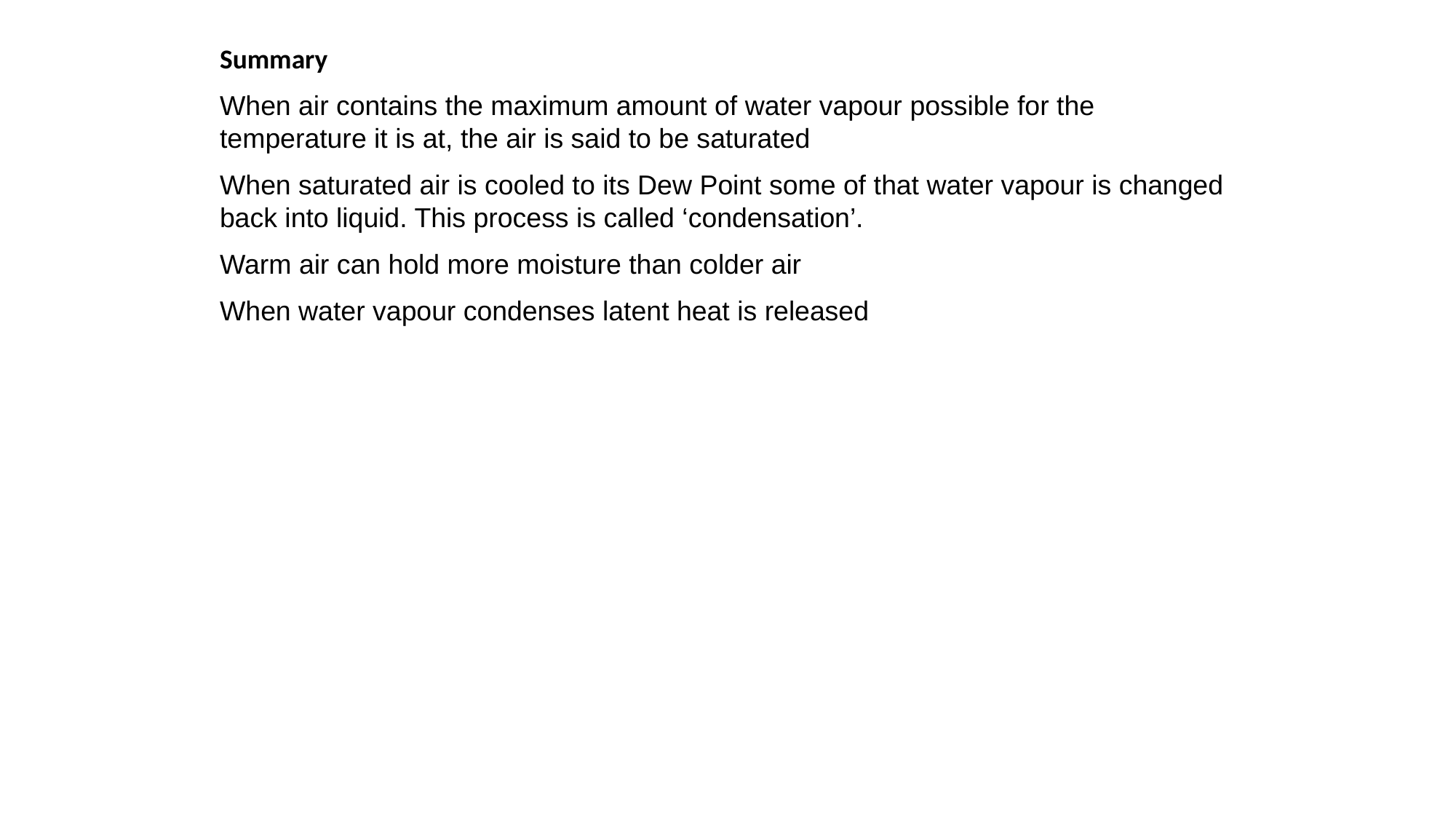

Summary
When air contains the maximum amount of water vapour possible for the temperature it is at, the air is said to be saturated
When saturated air is cooled to its Dew Point some of that water vapour is changed back into liquid. This process is called ‘condensation’.
Warm air can hold more moisture than colder air
When water vapour condenses latent heat is released